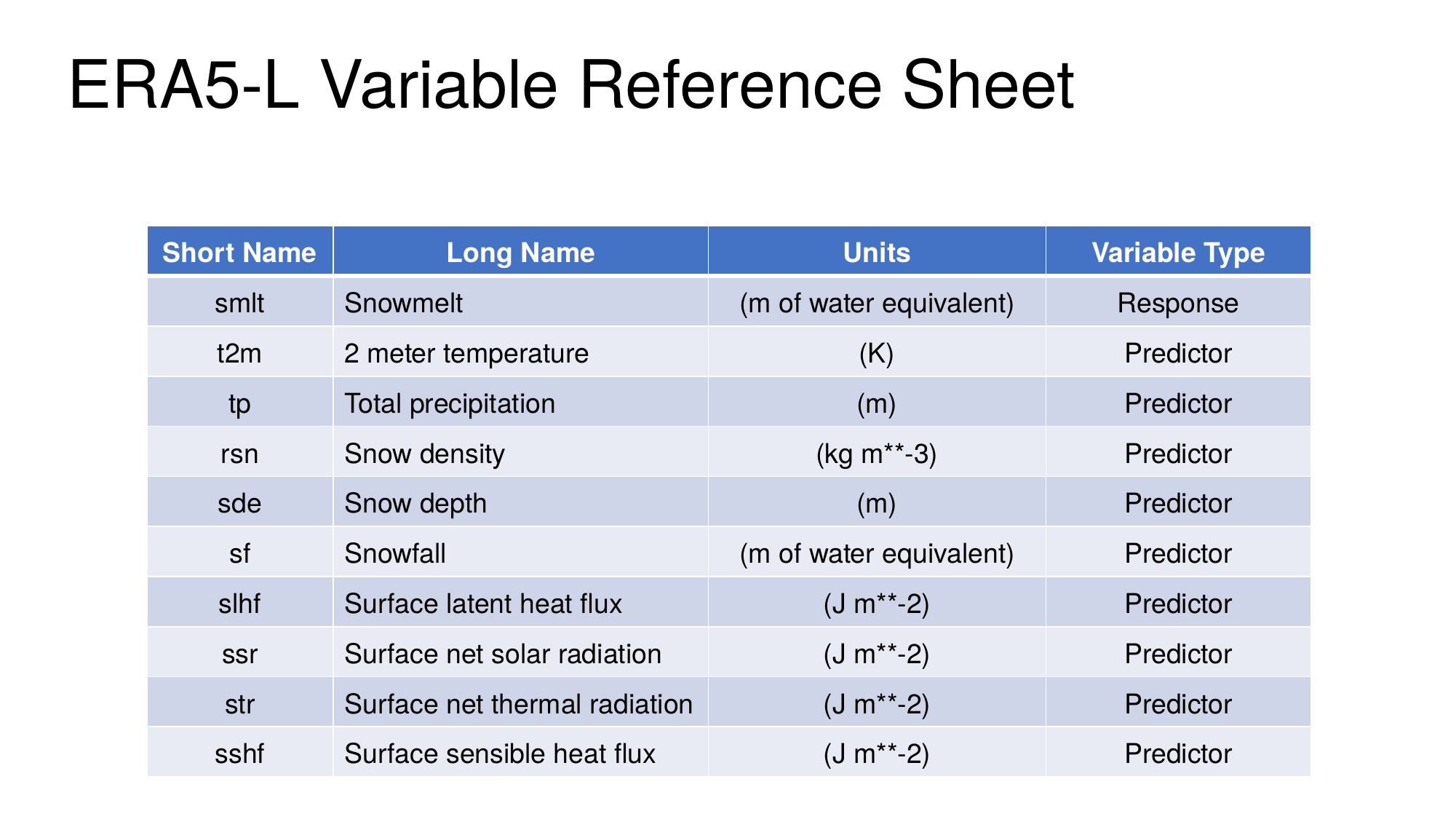

# ERA5-L Variable Reference Sheet
| Short Name | Long Name | Units | Variable Type |
| --- | --- | --- | --- |
| smlt | Snowmelt | (m of water equivalent) | Response |
| t2m | 2 meter temperature | (K) | Predictor |
| tp | Total precipitation | (m) | Predictor |
| rsn | Snow density | (kg m\*\*-3) | Predictor |
| sde | Snow depth | (m) | Predictor |
| sf | Snowfall | (m of water equivalent) | Predictor |
| slhf | Surface latent heat flux | (J m\*\*-2) | Predictor |
| ssr | Surface net solar radiation | (J m\*\*-2) | Predictor |
| str | Surface net thermal radiation | (J m\*\*-2) | Predictor |
| sshf | Surface sensible heat flux | (J m\*\*-2) | Predictor |